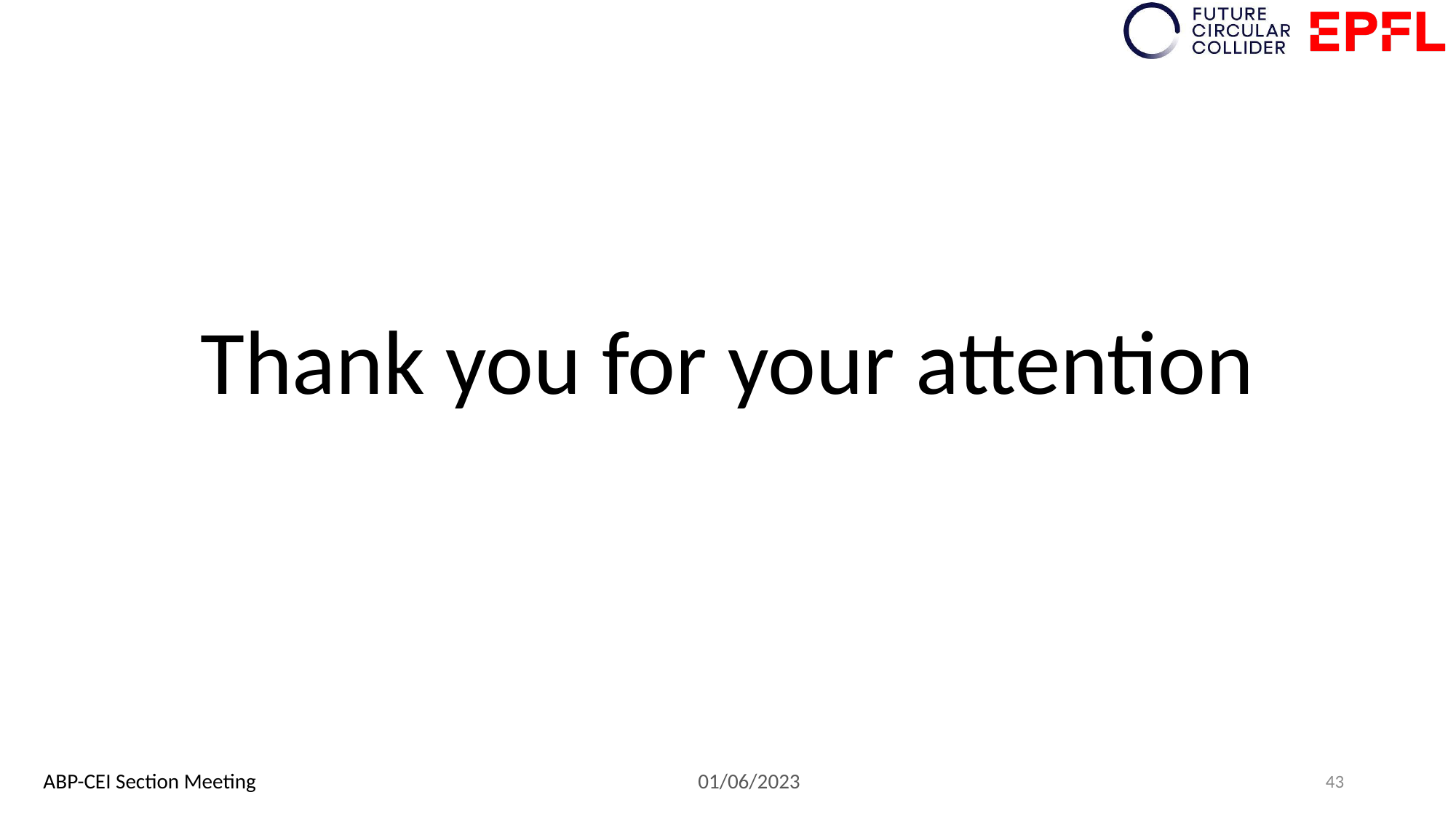

# Thank you for your attention
43
ABP-CEI Section Meeting					01/06/2023